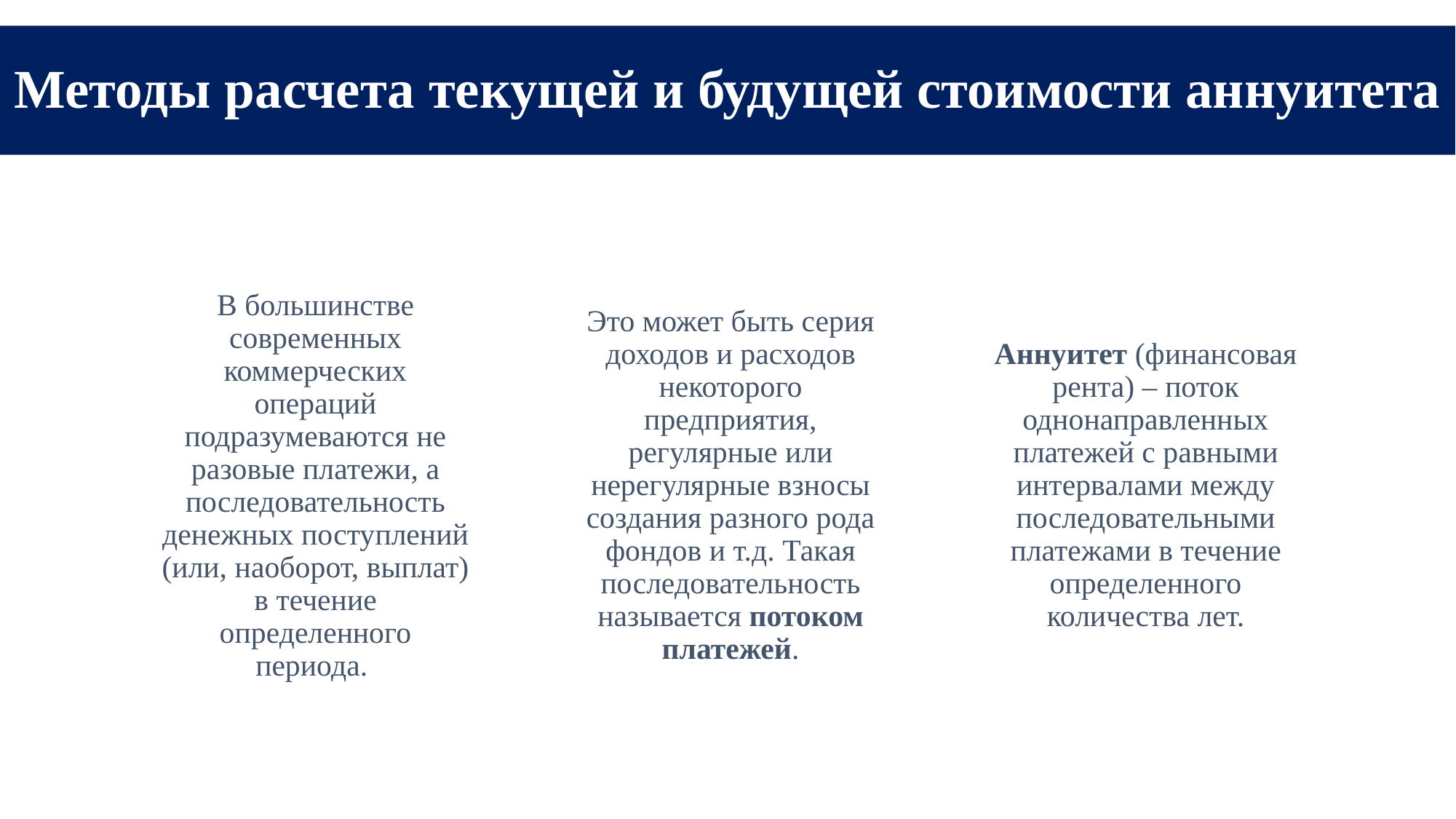

# Методы расчета текущей и будущей стоимости аннуитета
В большинстве современных коммерческих операций подразумеваются не разовые платежи, а последовательность денежных поступлений (или, наоборот, выплат) в течение определенного периода.
Это может быть серия доходов и расходов некоторого предприятия, регулярные или нерегулярные взносы создания разного рода фондов и т.д. Такая последовательность называется потоком платежей.
Аннуитет (финансовая рента) – поток однонаправленных платежей с равными интервалами между последовательными платежами в течение определенного количества лет.